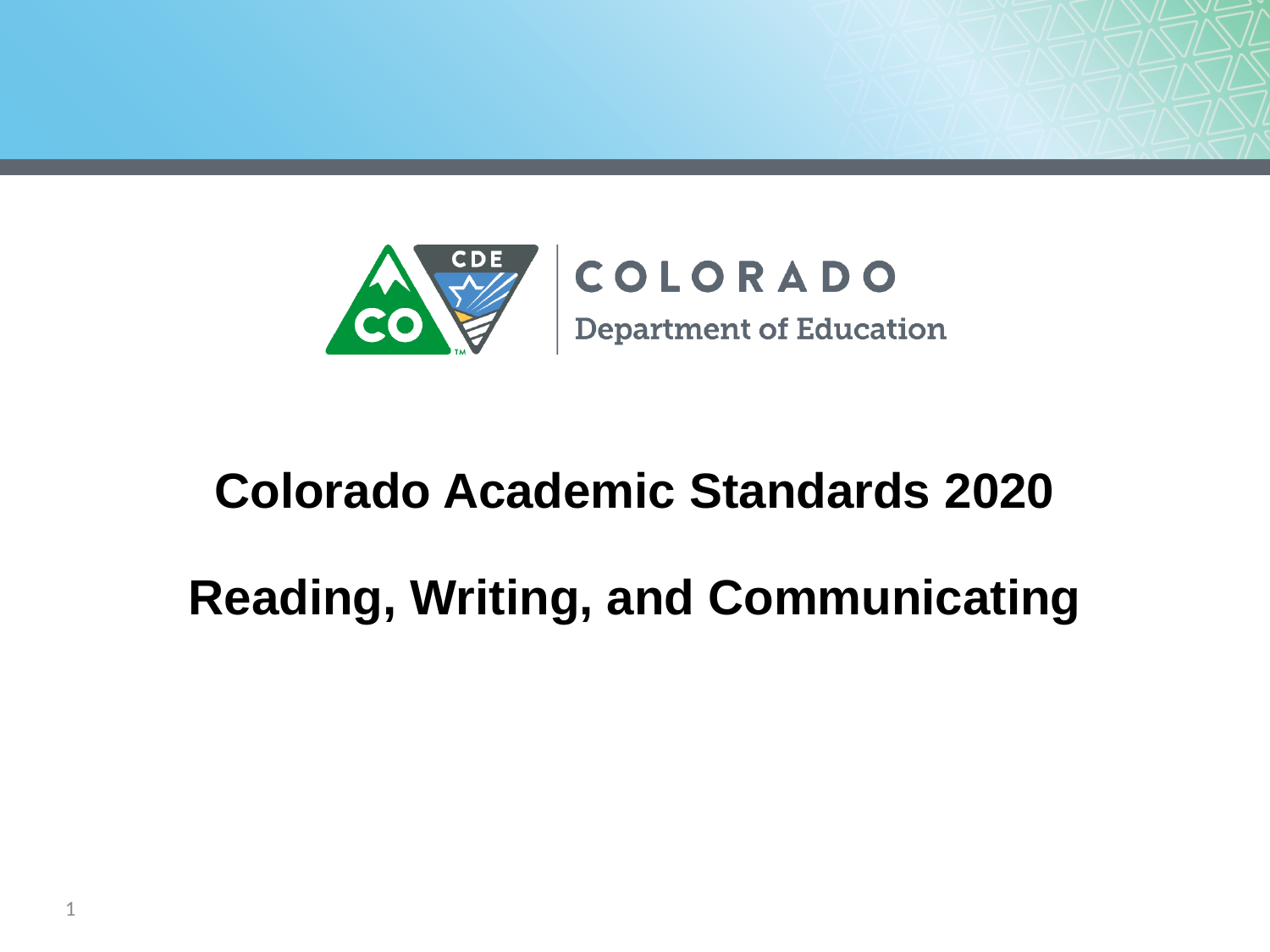

# Colorado Academic Standards 2020 Reading, Writing, and Communicating
1